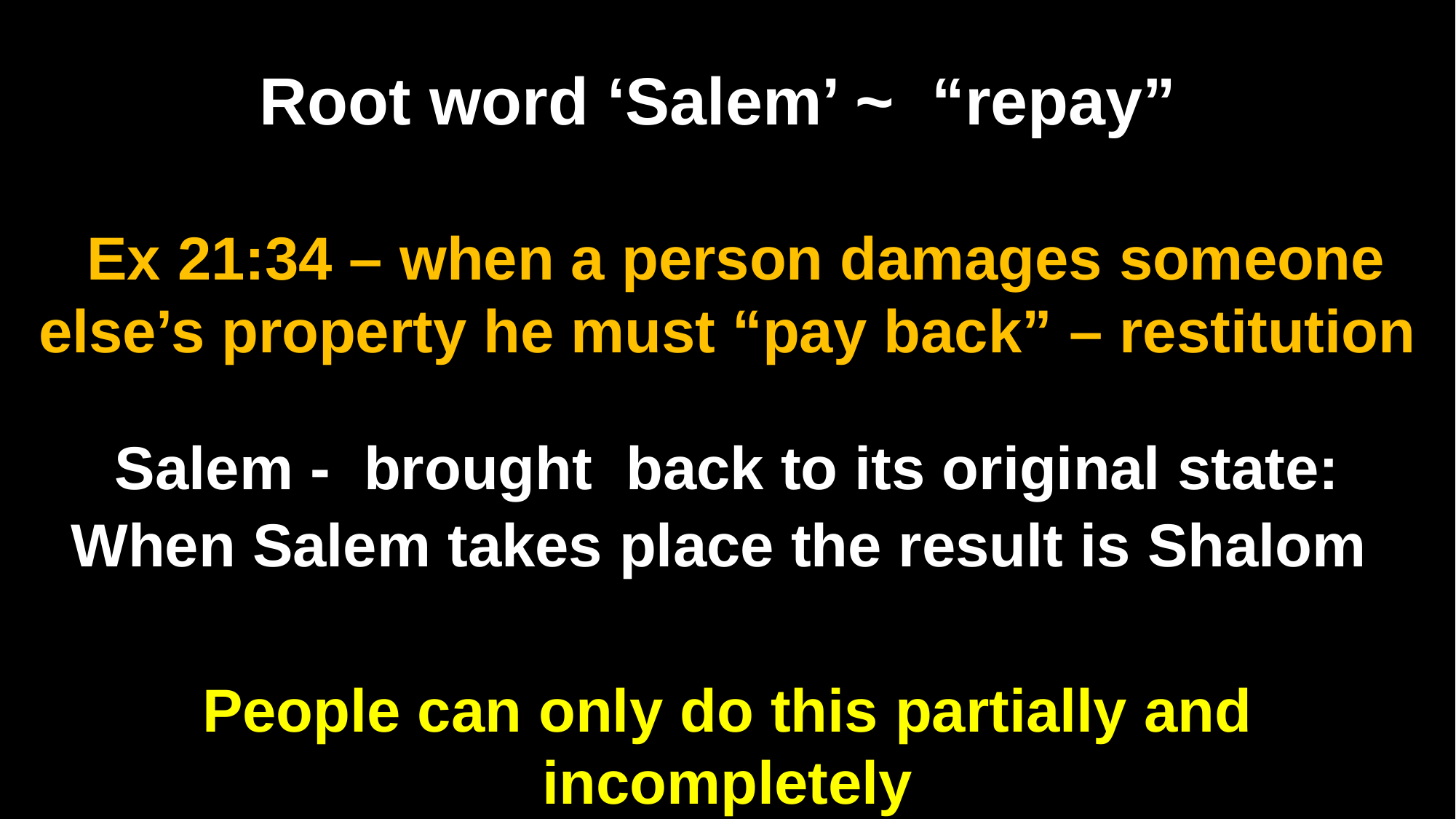

Root word ‘Salem’ ~  “repay”
 Ex 21:34 – when a person damages someone else’s property he must “pay back” – restitution
Salem -  brought  back to its original state:
When Salem takes place the result is Shalom
People can only do this partially and incompletely